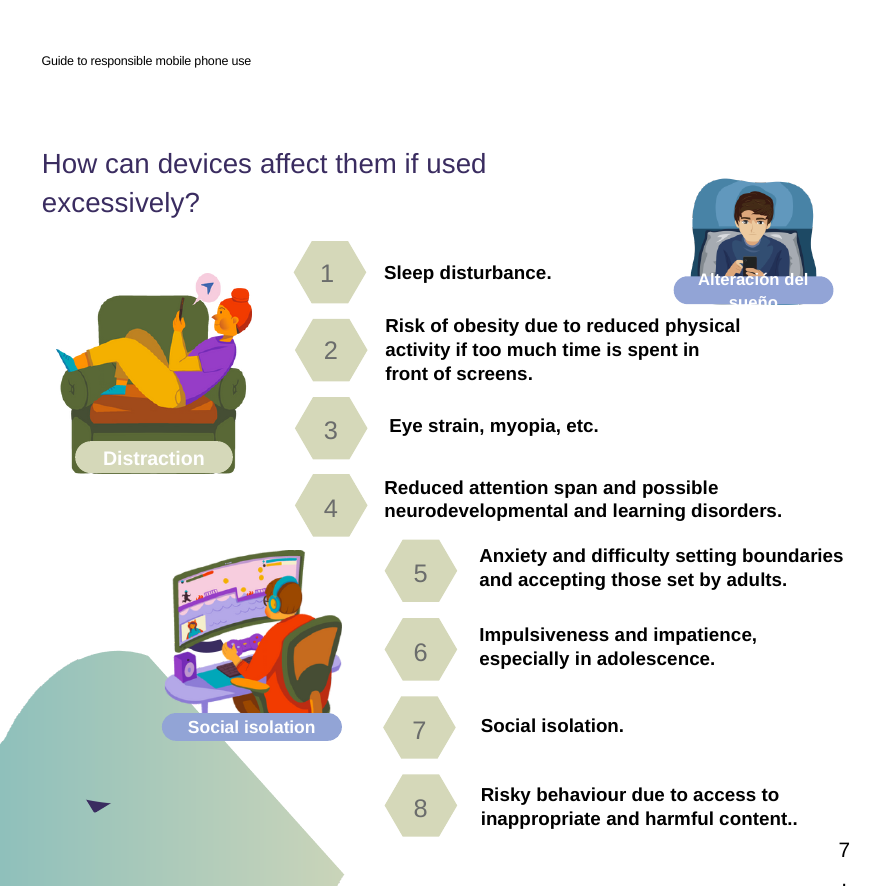

Guide to responsible mobile phone use
How can devices affect them if used excessively?

Alteración del sueño

1
Sleep disturbance.

Risk of obesity due to reduced physical activity if too much time is spent in front of screens.

2

3
 Eye strain, myopia, etc.

Distraction
Reduced attention span and possible neurodevelopmental and learning disorders.

4

Anxiety and difficulty setting boundaries and accepting those set by adults.

Social isolation

5

Impulsiveness and impatience, especially in adolescence.
6

7
Social isolation.

Risky behaviour due to access to inappropriate and harmful content..
8
7.